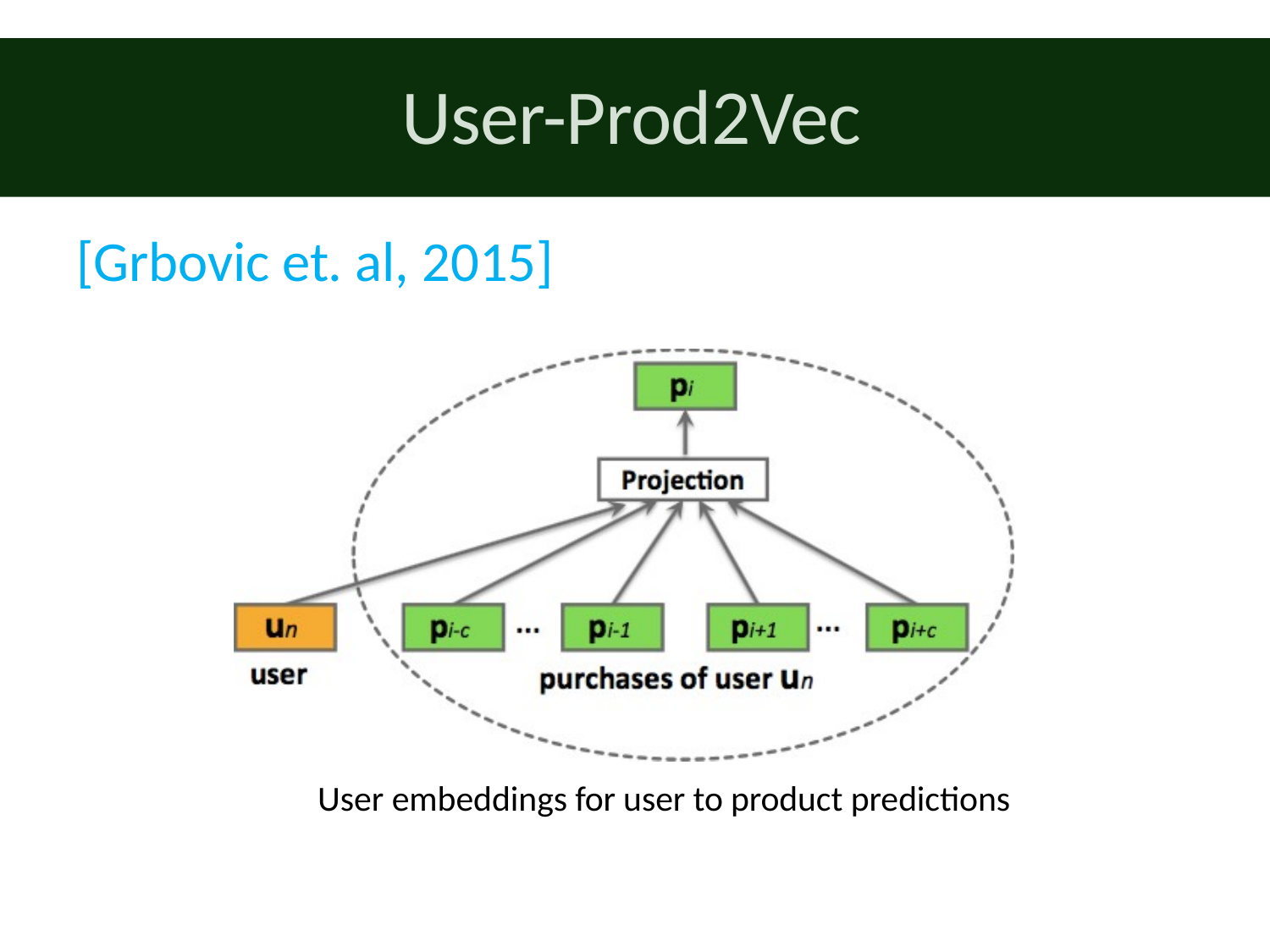

# User-Prod2Vec
[Grbovic et. al, 2015]

User embeddings for user to product predictions